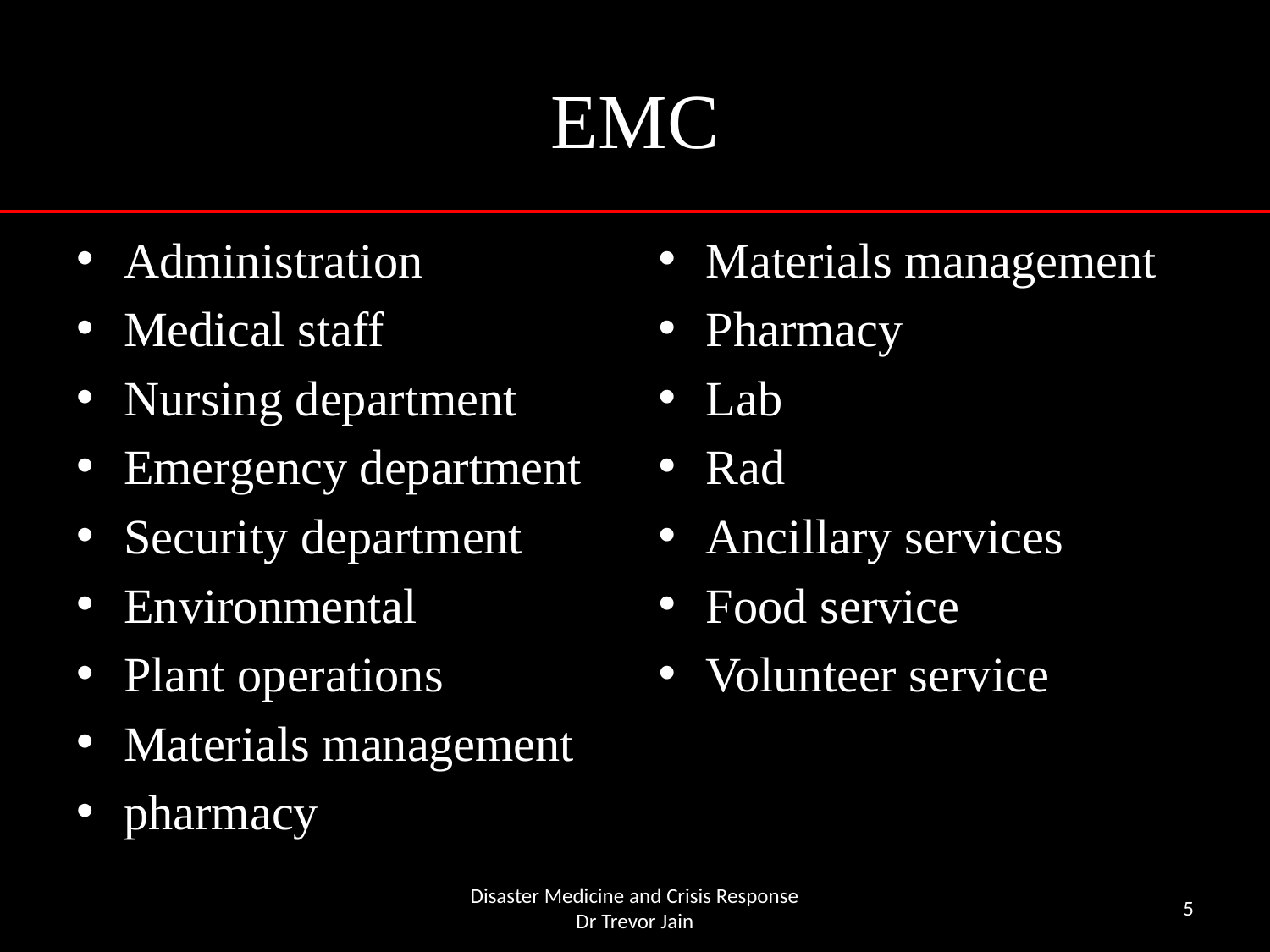

# EMC
Administration
Medical staff
Nursing department
Emergency department
Security department
Environmental
Plant operations
Materials management
pharmacy

Materials management
Pharmacy
Lab
Rad
Ancillary services
Food service
Volunteer service

Disaster Medicine and Crisis Response
Dr Trevor Jain
5